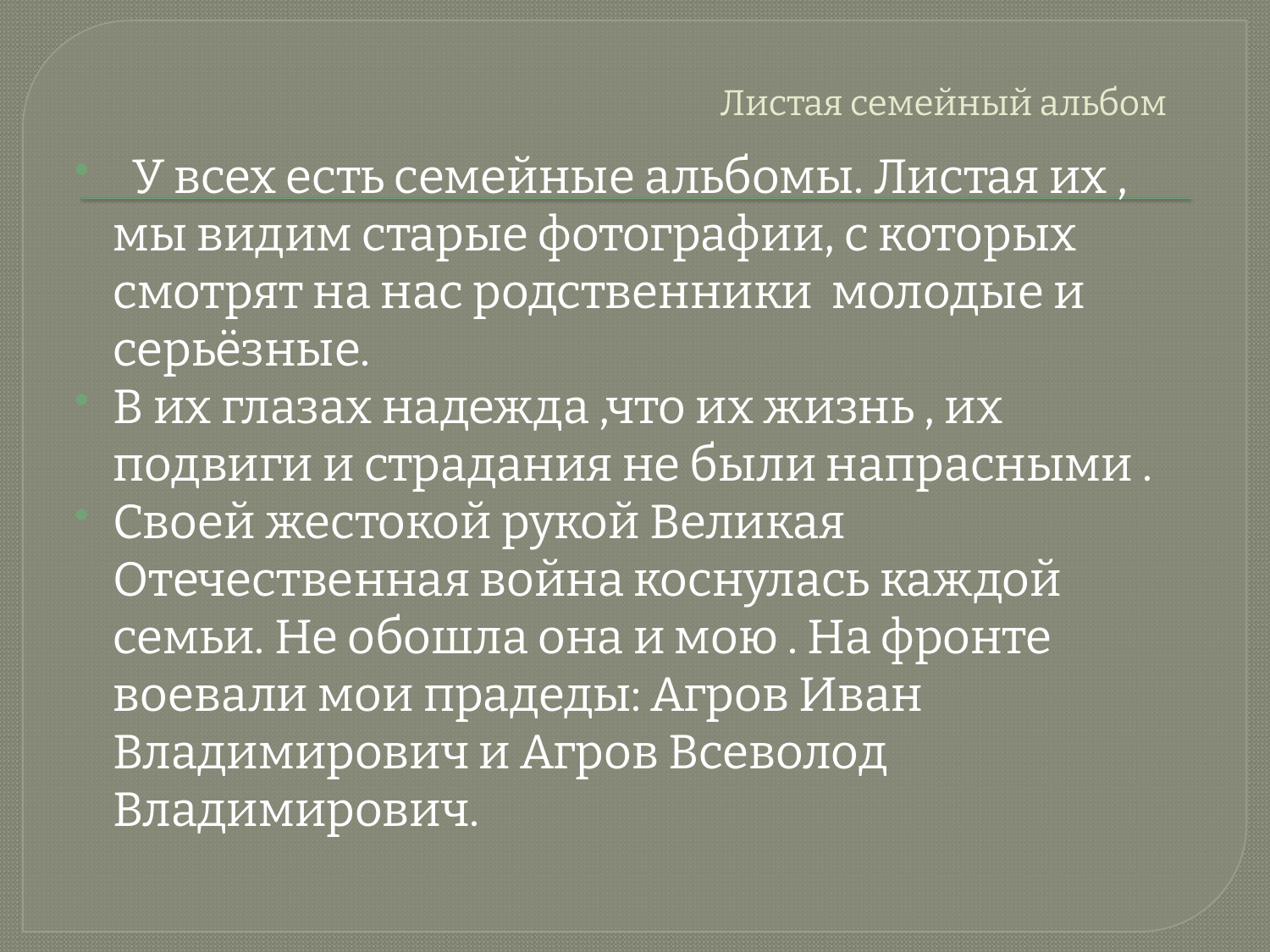

# Листая семейный альбом
  У всех есть семейные альбомы. Листая их ,  мы видим старые фотографии, с которых смотрят на нас родственники  молодые и серьёзные.
В их глазах надежда ,что их жизнь , их подвиги и страдания не были напрасными .
Своей жестокой рукой Великая Отечественная война коснулась каждой семьи. Не обошла она и мою . На фронте воевали мои прадеды: Агров Иван Владимирович и Агров Всеволод Владимирович.